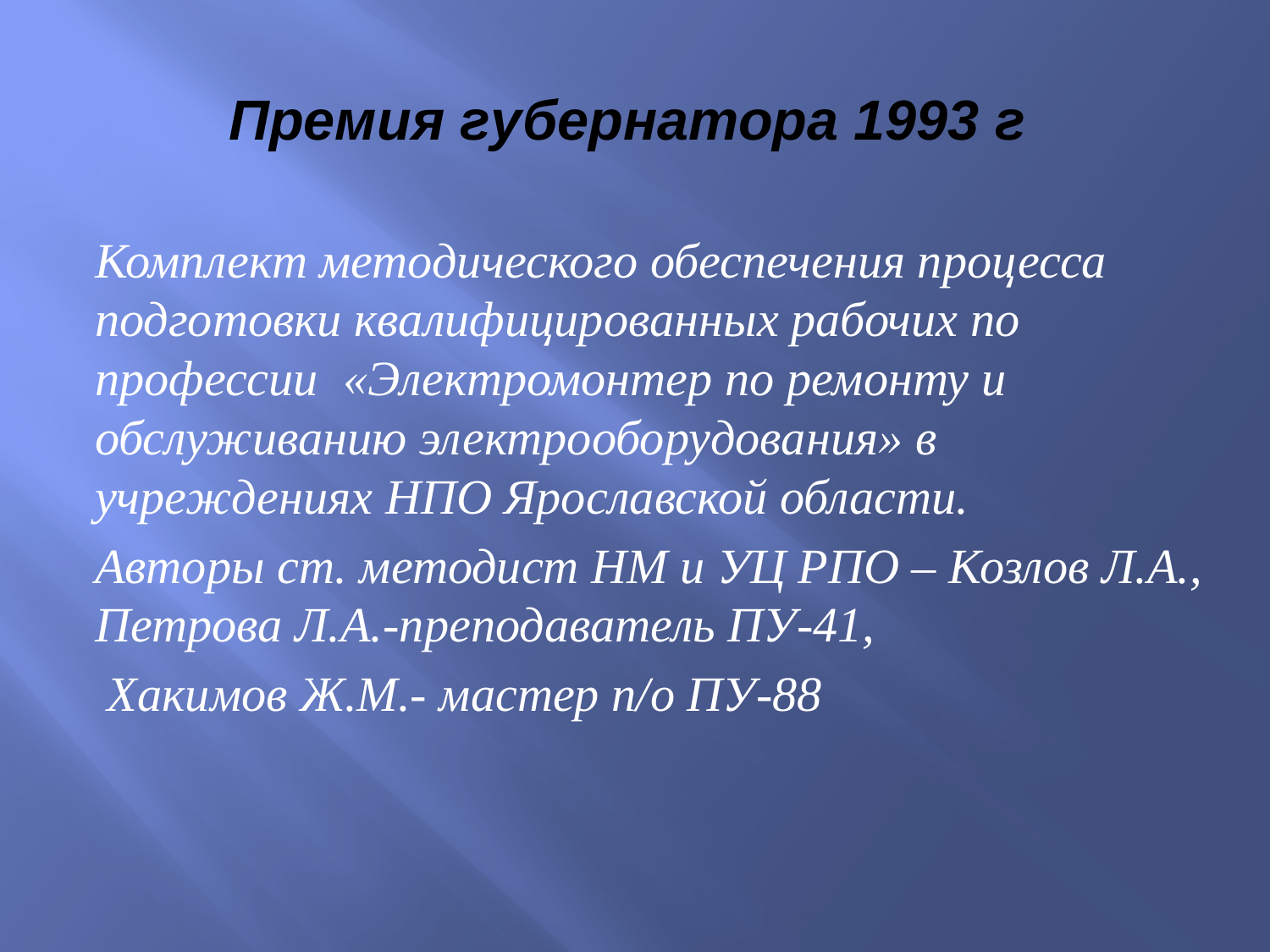

# Премия губернатора 1993 г
Комплект методического обеспечения процесса подготовки квалифицированных рабочих по профессии  «Электромонтер по ремонту и обслуживанию электрооборудования» в учреждениях НПО Ярославской области.
Авторы ст. методист НМ и УЦ РПО – Козлов Л.А., Петрова Л.А.-преподаватель ПУ-41,
 Хакимов Ж.М.- мастер п/о ПУ-88